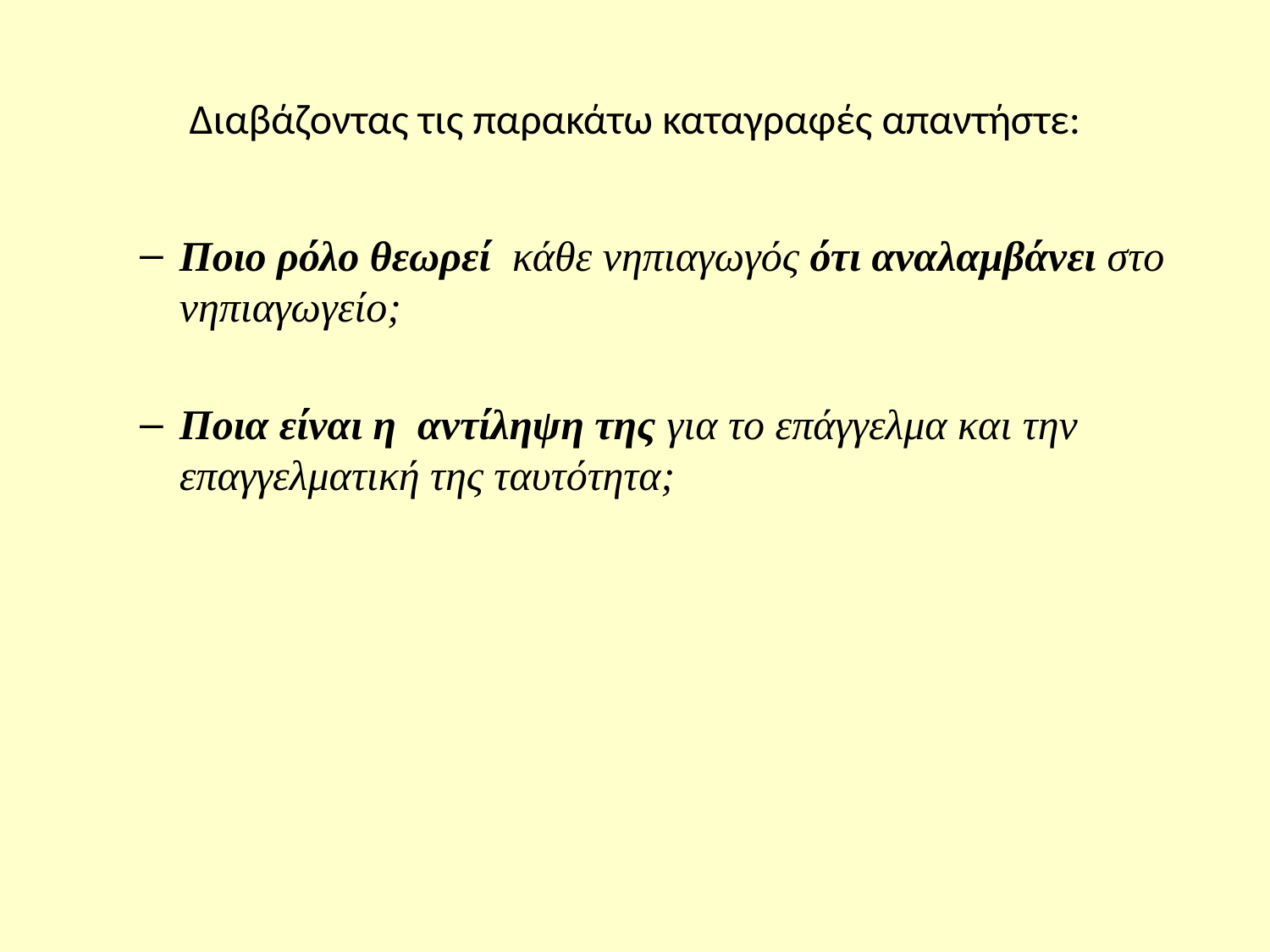

# Διαβάζοντας τις παρακάτω καταγραφές απαντήστε:
Ποιο ρόλο θεωρεί  κάθε νηπιαγωγός ότι αναλαμβάνει στο νηπιαγωγείο;

Ποια είναι η  αντίληψη της για το επάγγελμα και την επαγγελματική της ταυτότητα;